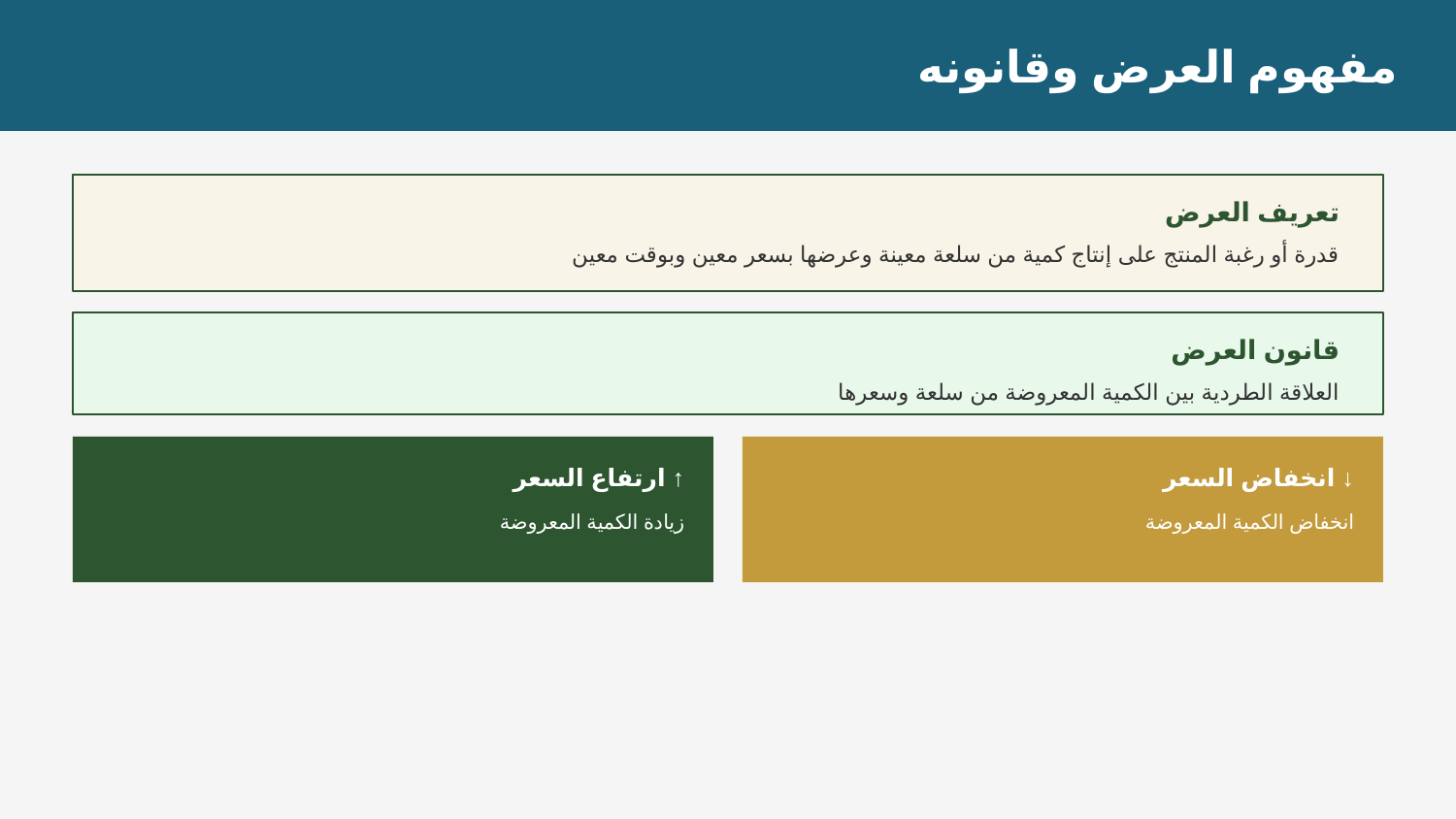

مفهوم العرض وقانونه

تعريف العرض
قدرة أو رغبة المنتج على إنتاج كمية من سلعة معينة وعرضها بسعر معين وبوقت معين

قانون العرض
العلاقة الطردية بين الكمية المعروضة من سلعة وسعرها

↑ ارتفاع السعر
↓ انخفاض السعر
زيادة الكمية المعروضة
انخفاض الكمية المعروضة